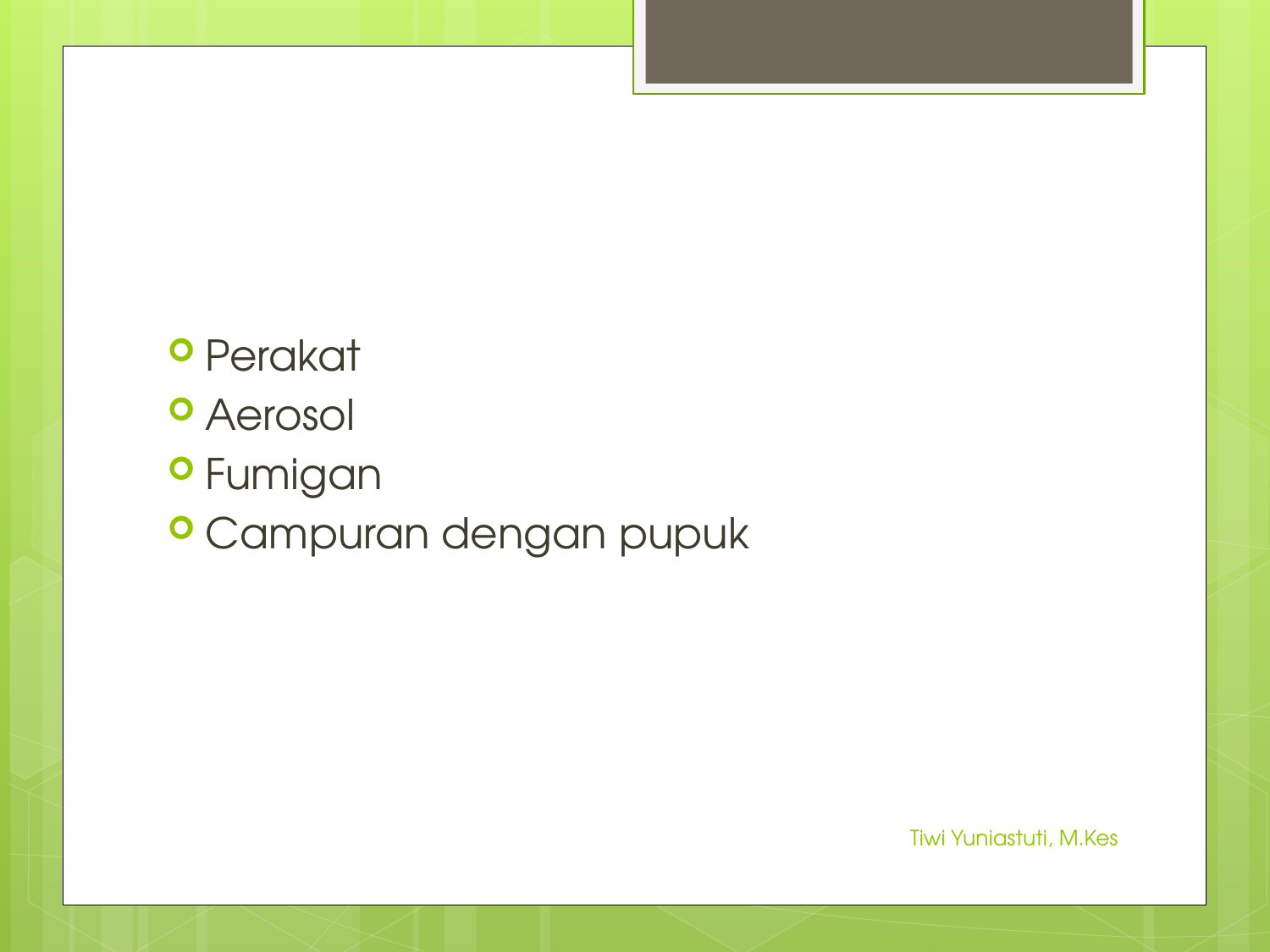

#
Perakat
Aerosol
Fumigan
Campuran dengan pupuk
Tiwi Yuniastuti, M.Kes